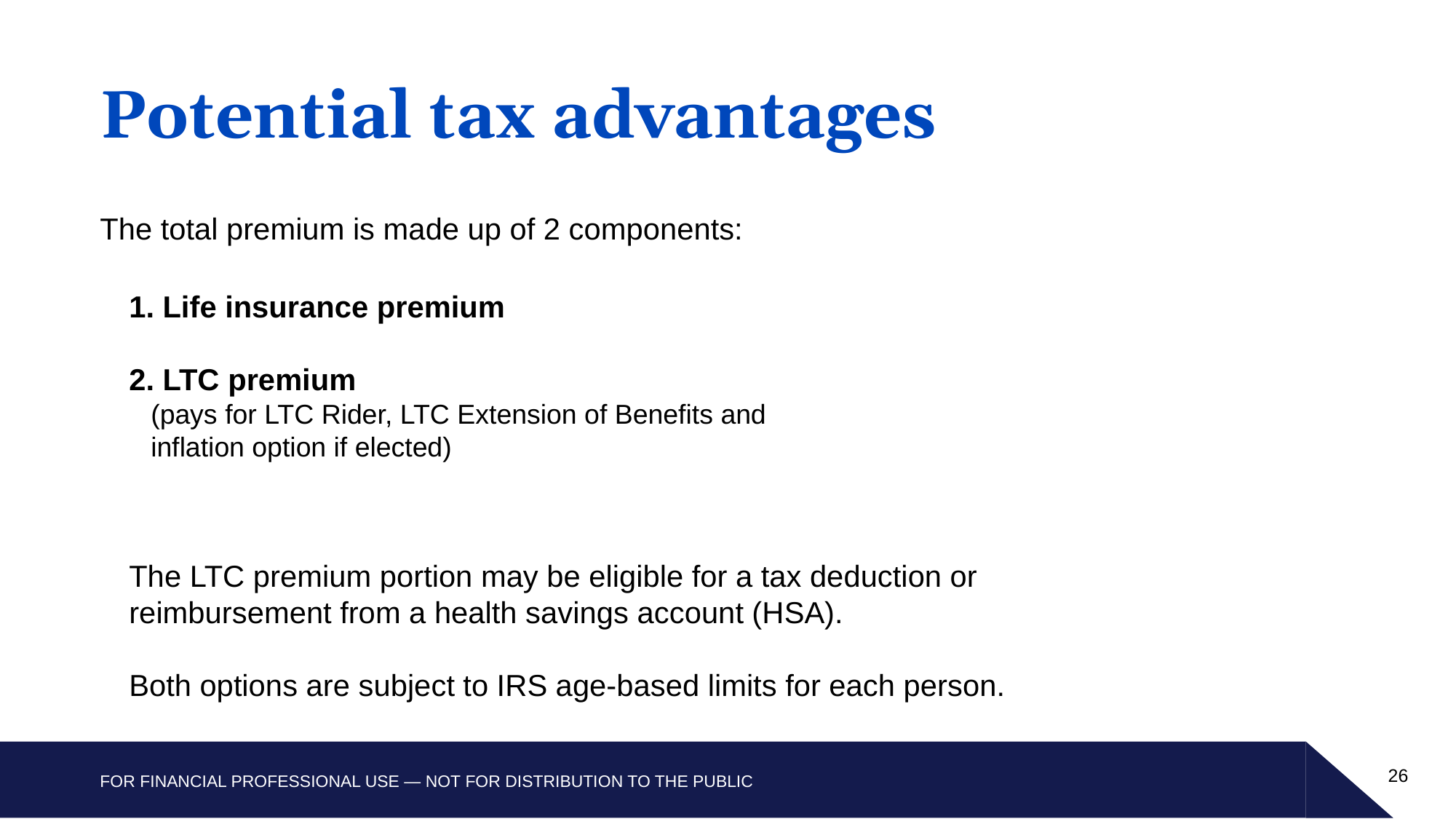

Potential tax advantages
The total premium is made up of 2 components:
1. Life insurance premium

2. LTC premium
(pays for LTC Rider, LTC Extension of Benefits and inflation option if elected)
The LTC premium portion may be eligible for a tax deduction or reimbursement from a health savings account (HSA).

Both options are subject to IRS age-based limits for each person.

26
FOR FINANCIAL PROFESSIONAL USE — NOT FOR DISTRIBUTION TO THE PUBLIC